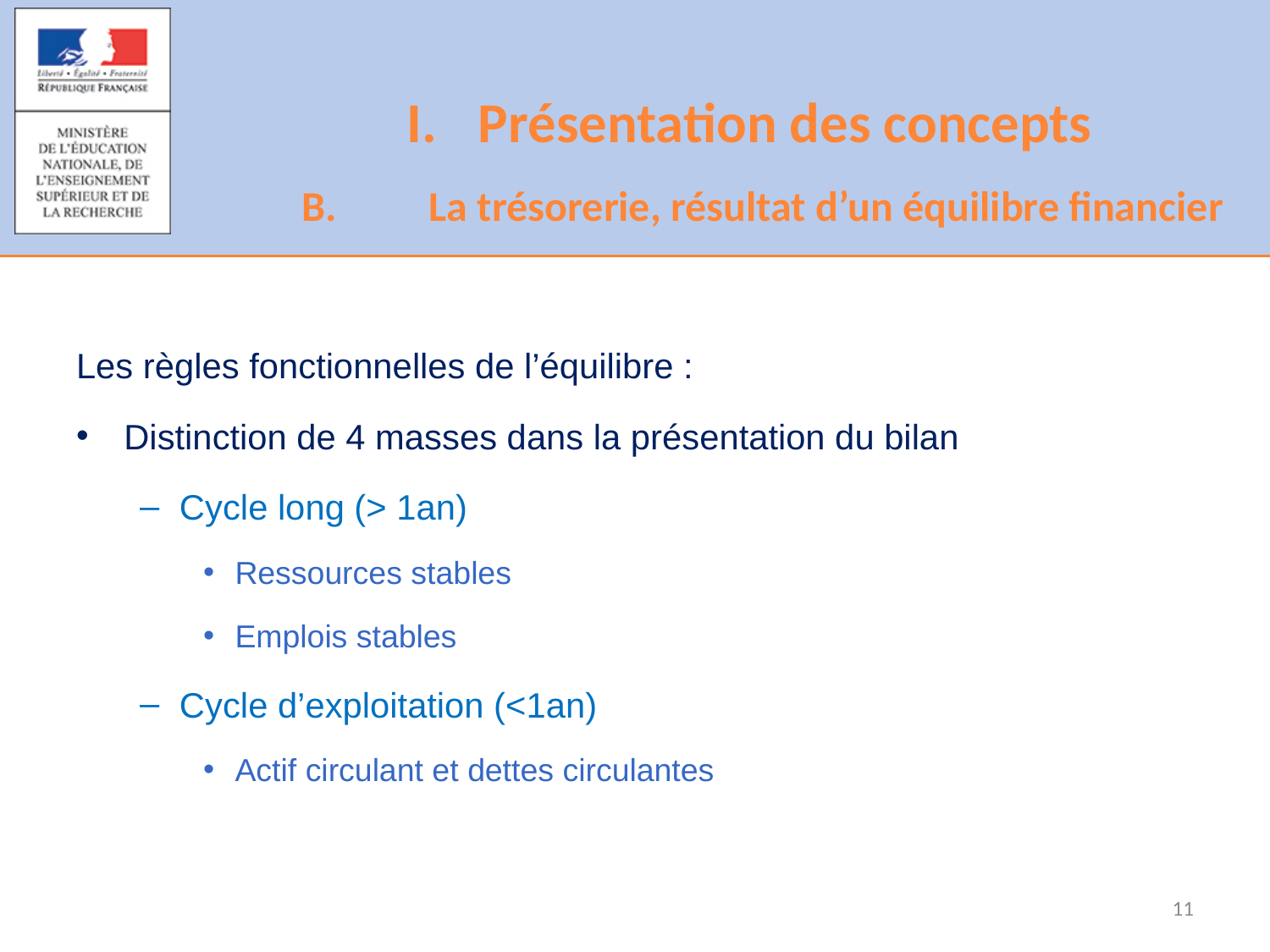

Présentation des concepts
B.	La trésorerie, résultat d’un équilibre financier
Les règles fonctionnelles de l’équilibre :
Distinction de 4 masses dans la présentation du bilan
Cycle long (> 1an)
Ressources stables
Emplois stables
Cycle d’exploitation (<1an)
Actif circulant et dettes circulantes
11